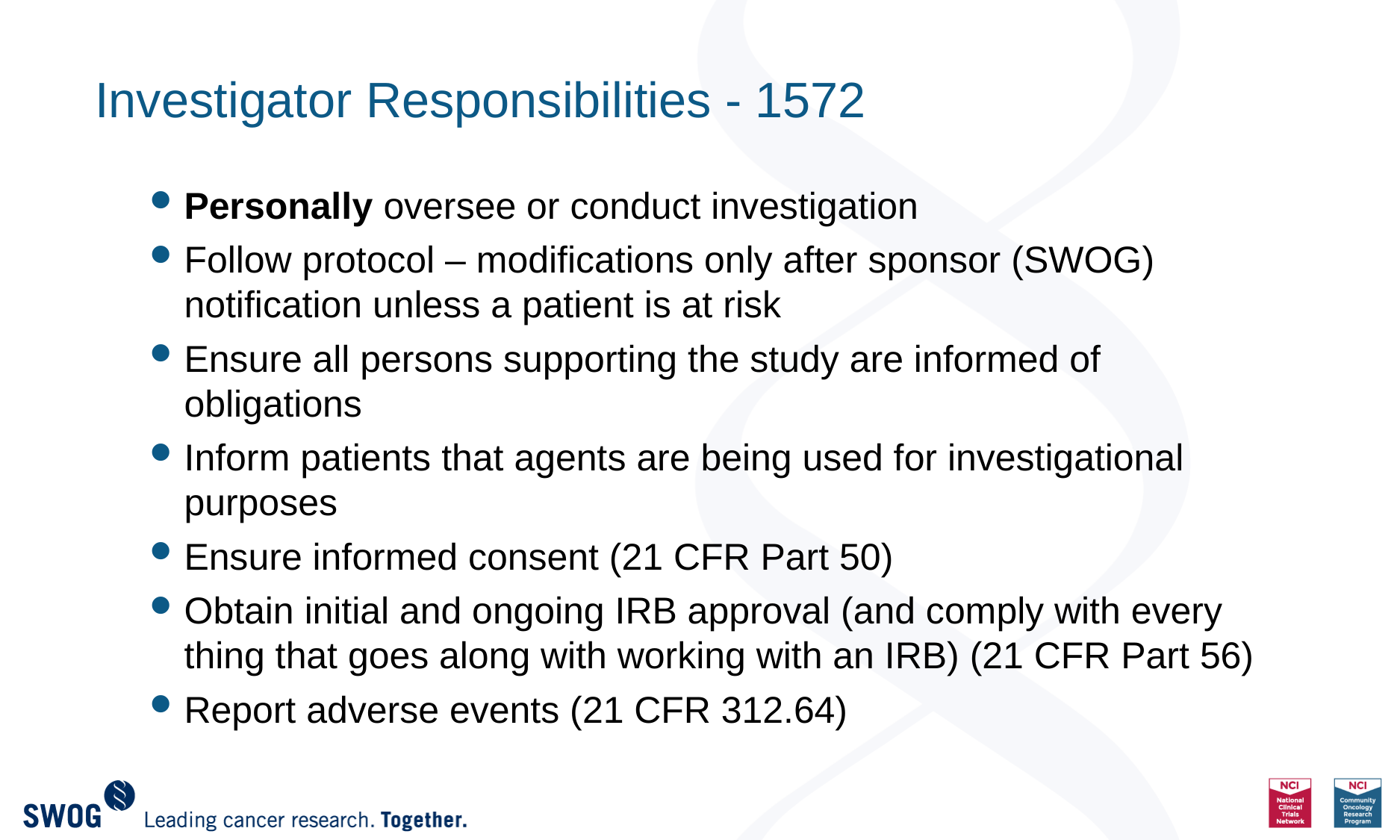

# Investigator Responsibilities - 1572
Personally oversee or conduct investigation
Follow protocol – modifications only after sponsor (SWOG) notification unless a patient is at risk
Ensure all persons supporting the study are informed of obligations
Inform patients that agents are being used for investigational purposes
Ensure informed consent (21 CFR Part 50)
Obtain initial and ongoing IRB approval (and comply with every thing that goes along with working with an IRB) (21 CFR Part 56)
Report adverse events (21 CFR 312.64)